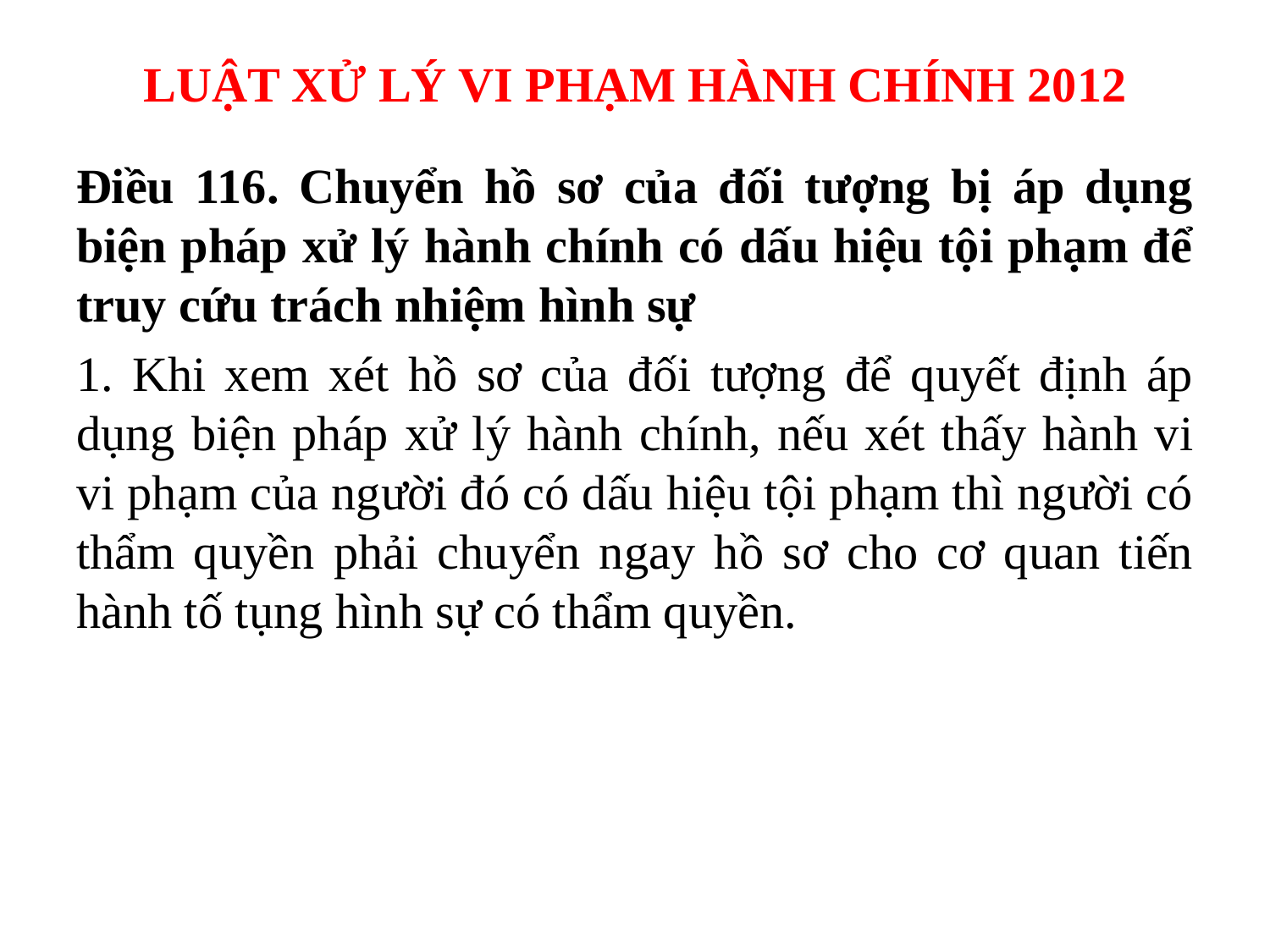

# LUẬT XỬ LÝ VI PHẠM HÀNH CHÍNH 2012
Điều 116. Chuyển hồ sơ của đối tượng bị áp dụng biện pháp xử lý hành chính có dấu hiệu tội phạm để truy cứu trách nhiệm hình sự
1. Khi xem xét hồ sơ của đối tượng để quyết định áp dụng biện pháp xử lý hành chính, nếu xét thấy hành vi vi phạm của người đó có dấu hiệu tội phạm thì người có thẩm quyền phải chuyển ngay hồ sơ cho cơ quan tiến hành tố tụng hình sự có thẩm quyền.